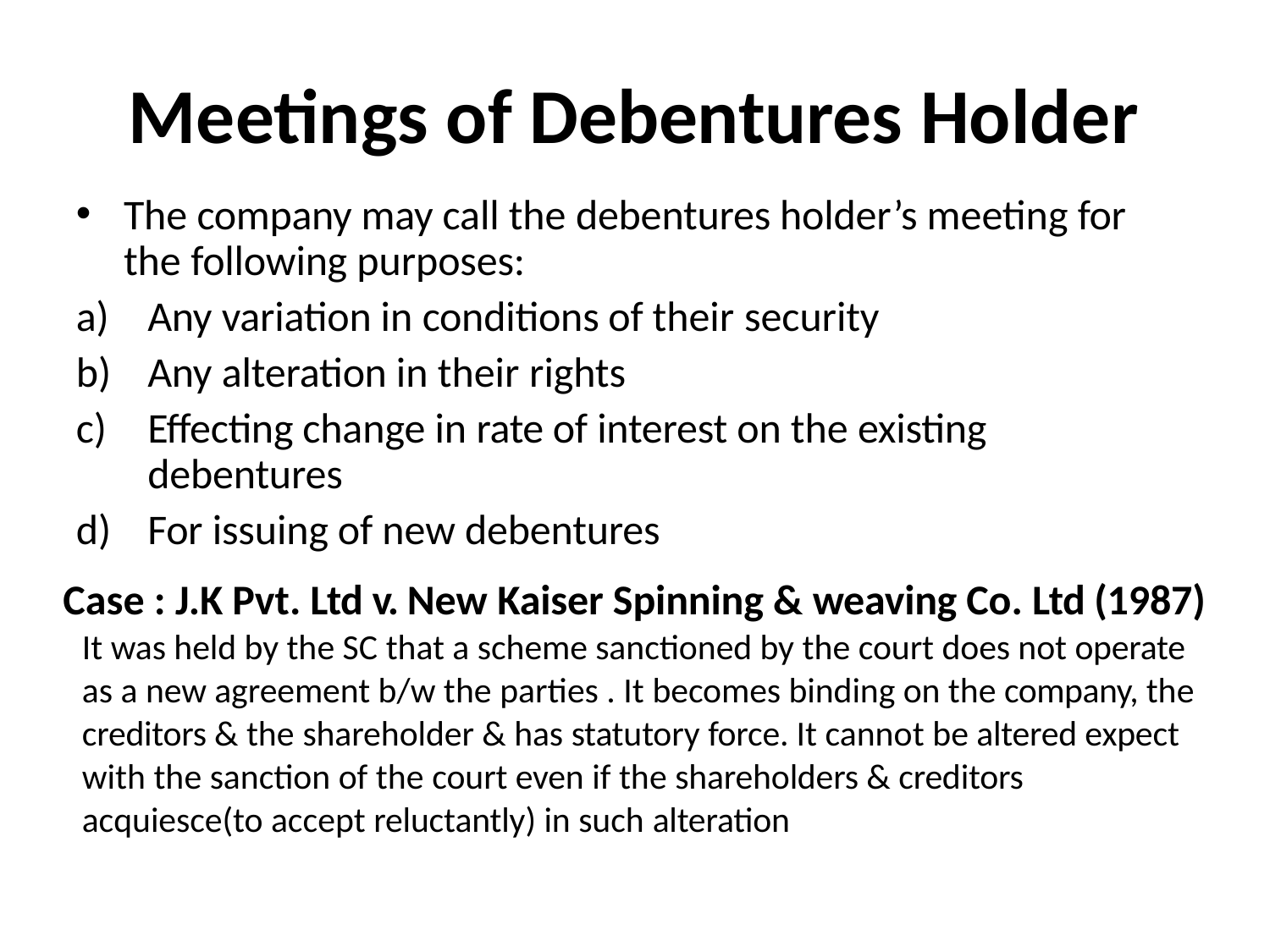

# Meetings of Debentures Holder
The company may call the debentures holder’s meeting for  the following purposes:
Any variation in conditions of their security
Any alteration in their rights
Effecting change in rate of interest on the existing  debentures
For issuing of new debentures
Case : J.K Pvt. Ltd v. New Kaiser Spinning & weaving Co. Ltd (1987)  It was held by the SC that a scheme sanctioned by the court does not operate  as a new agreement b/w the parties . It becomes binding on the company, the  creditors & the shareholder & has statutory force. It cannot be altered expect  with the sanction of the court even if the shareholders & creditors  acquiesce(to accept reluctantly) in such alteration